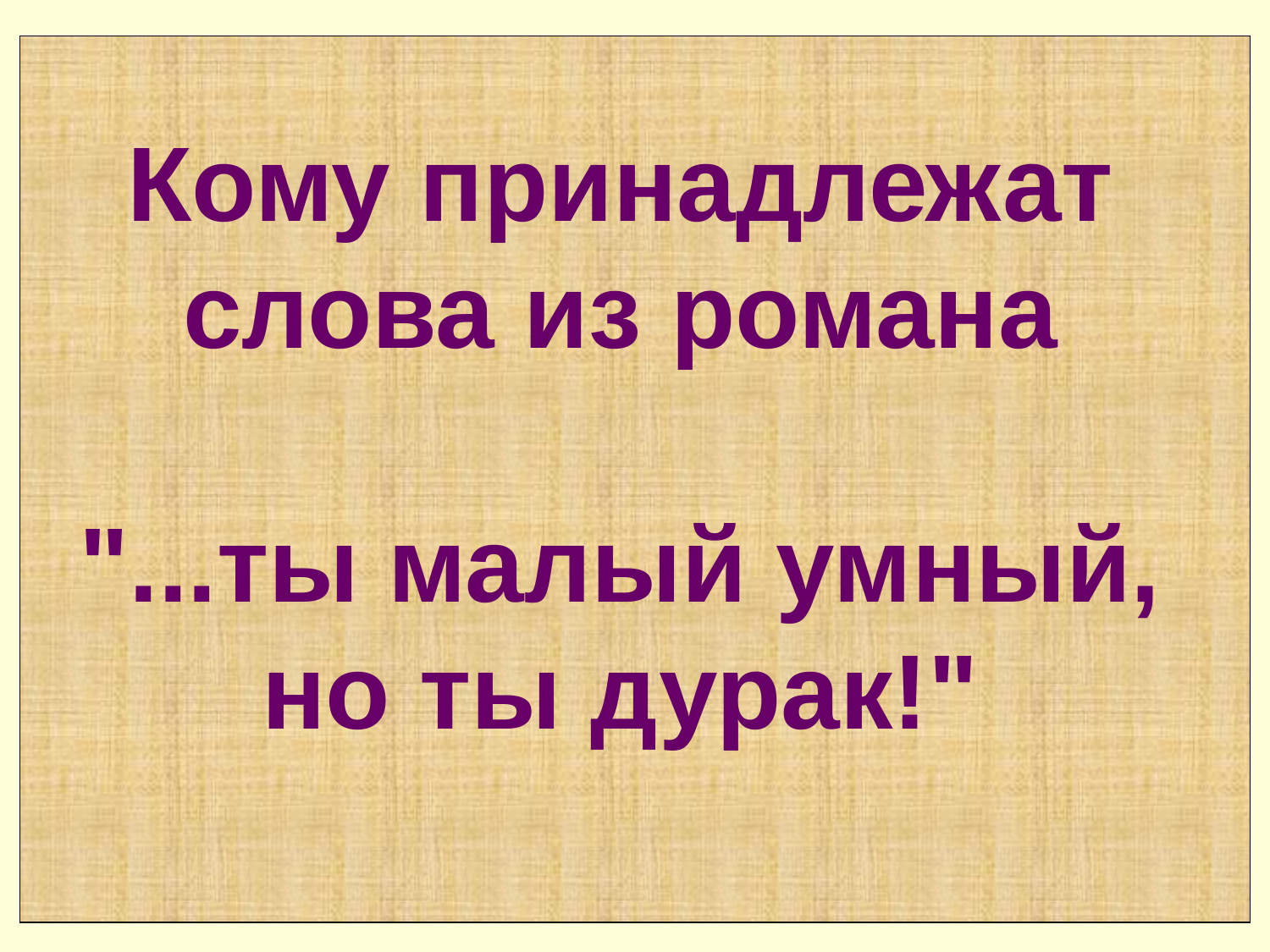

Кому принадлежат
слова из романа

"...ты малый умный,
но ты дурак!"